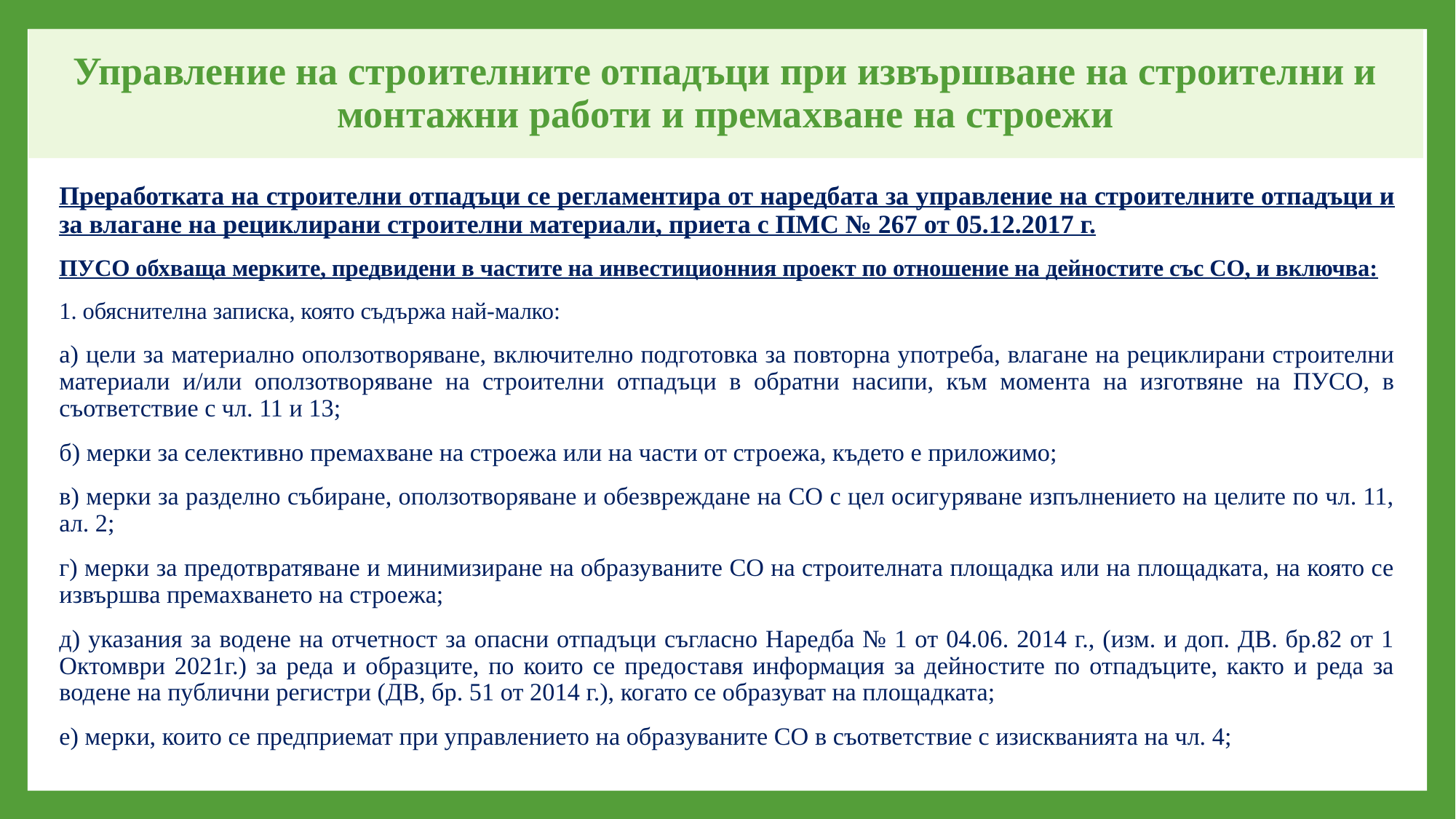

# Управление на строителните отпадъци при извършване на строителни и монтажни работи и премахване на строежи
Преработката на строителни отпадъци се регламентира от наредбата за управление на строителните отпадъци и за влагане на рециклирани строителни материали, приета с ПМС № 267 от 05.12.2017 г.
ПУСО обхваща мерките, предвидени в частите на инвестиционния проект по отношение на дейностите със СО, и включва:
1. обяснителна записка, която съдържа най-малко:
а) цели за материално оползотворяване, включително подготовка за повторна употреба, влагане на рециклирани строителни материали и/или оползотворяване на строителни отпадъци в обратни насипи, към момента на изготвяне на ПУСО, в съответствие с чл. 11 и 13;
б) мерки за селективно премахване на строежа или на части от строежа, където е приложимо;
в) мерки за разделно събиране, оползотворяване и обезвреждане на СО с цел осигуряване изпълнението на целите по чл. 11, ал. 2;
г) мерки за предотвратяване и минимизиране на образуваните СО на строителната площадка или на площадката, на която се извършва премахването на строежа;
д) указания за водене на отчетност за опасни отпадъци съгласно Наредба № 1 от 04.06. 2014 г., (изм. и доп. ДВ. бр.82 от 1 Октомври 2021г.) за реда и образците, по които се предоставя информация за дейностите по отпадъците, както и реда за водене на публични регистри (ДВ, бр. 51 от 2014 г.), когато се образуват на площадката;
е) мерки, които се предприемат при управлението на образуваните СО в съответствие с изискванията на чл. 4;